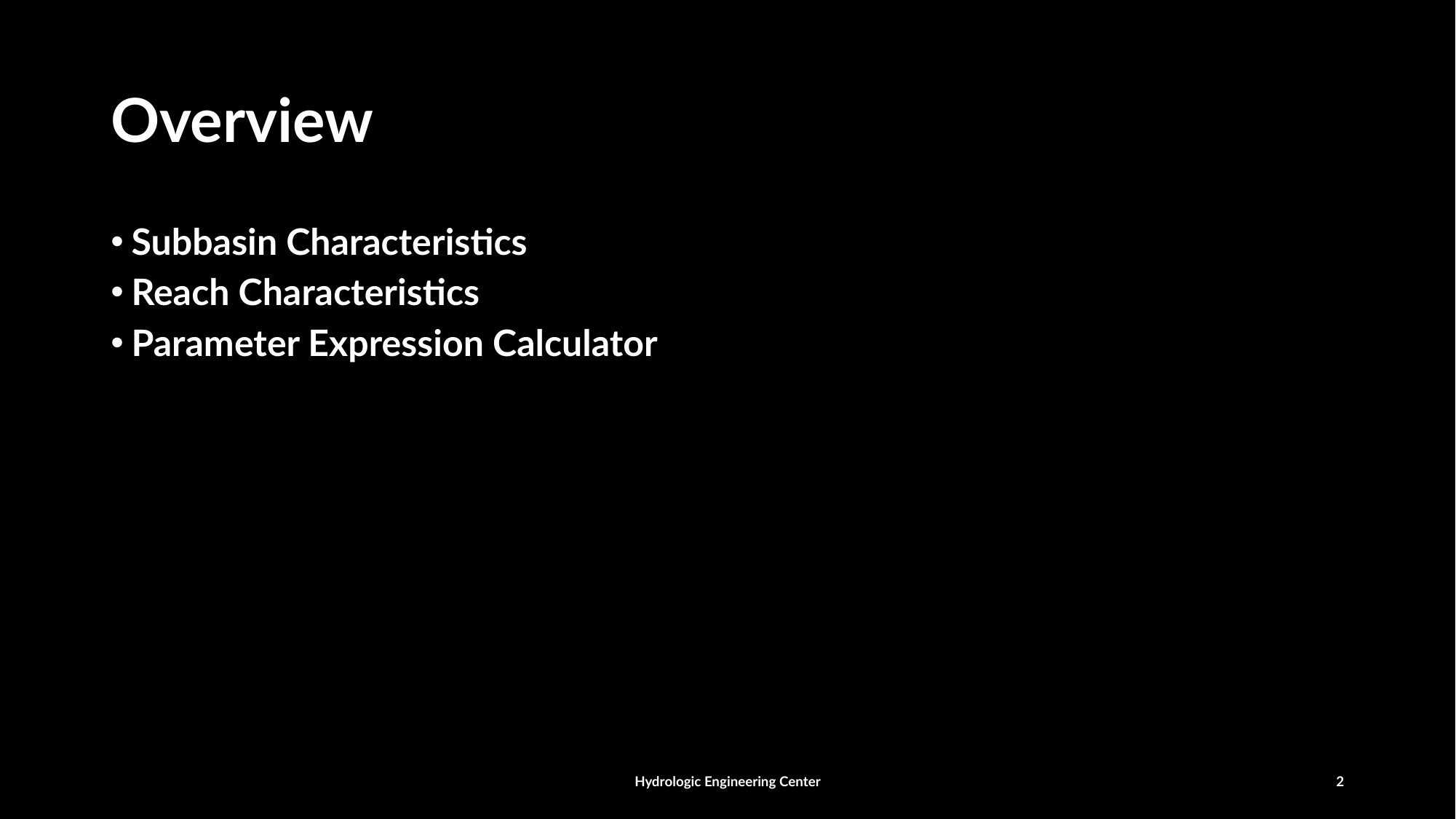

# Overview
Subbasin Characteristics
Reach Characteristics
Parameter Expression Calculator

Hydrologic Engineering Center
2